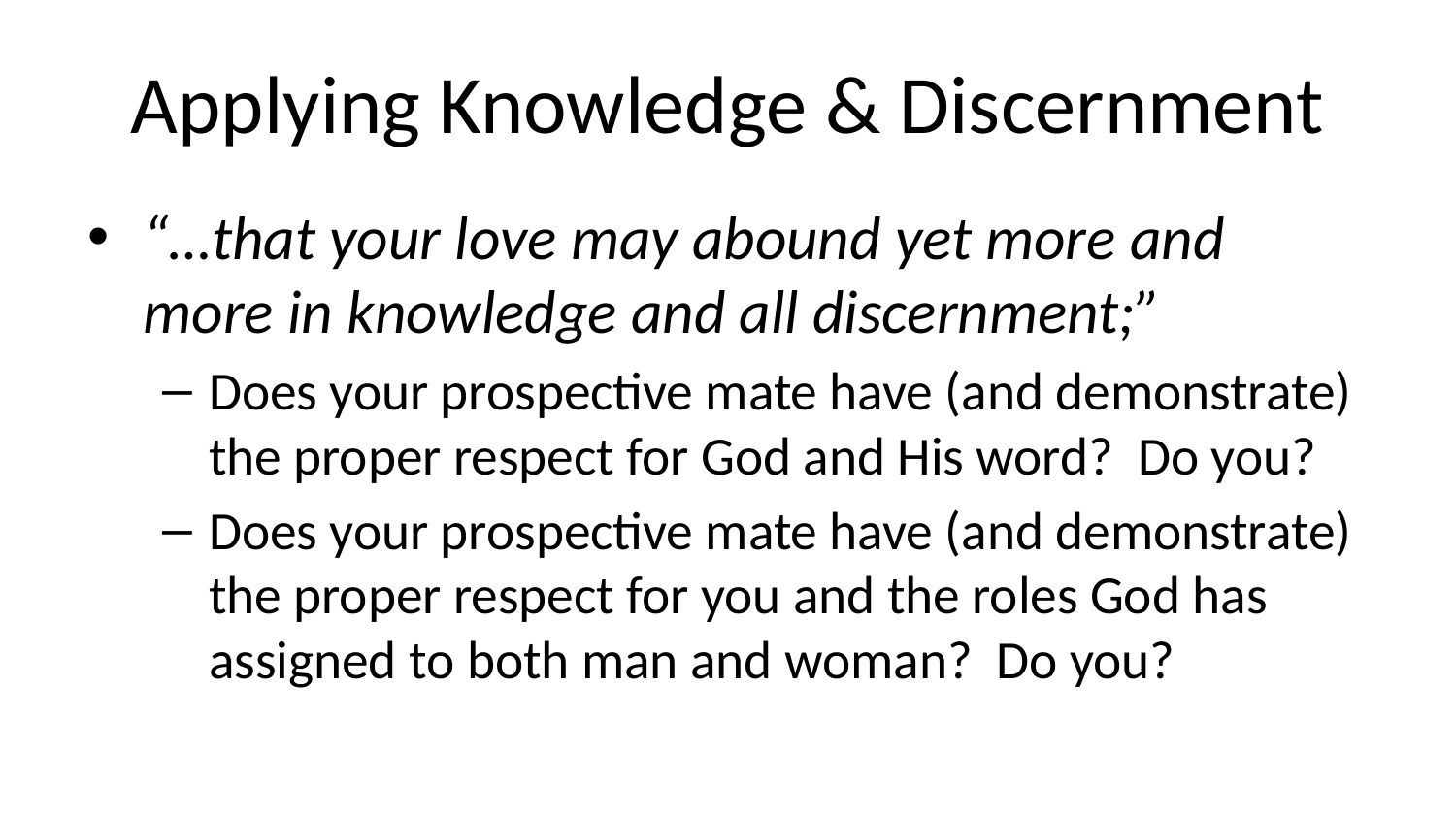

# Applying Knowledge & Discernment
“…that your love may abound yet more and more in knowledge and all discernment;”
Does your prospective mate have (and demonstrate) the proper respect for God and His word?  Do you?
Does your prospective mate have (and demonstrate) the proper respect for you and the roles God has assigned to both man and woman?  Do you?